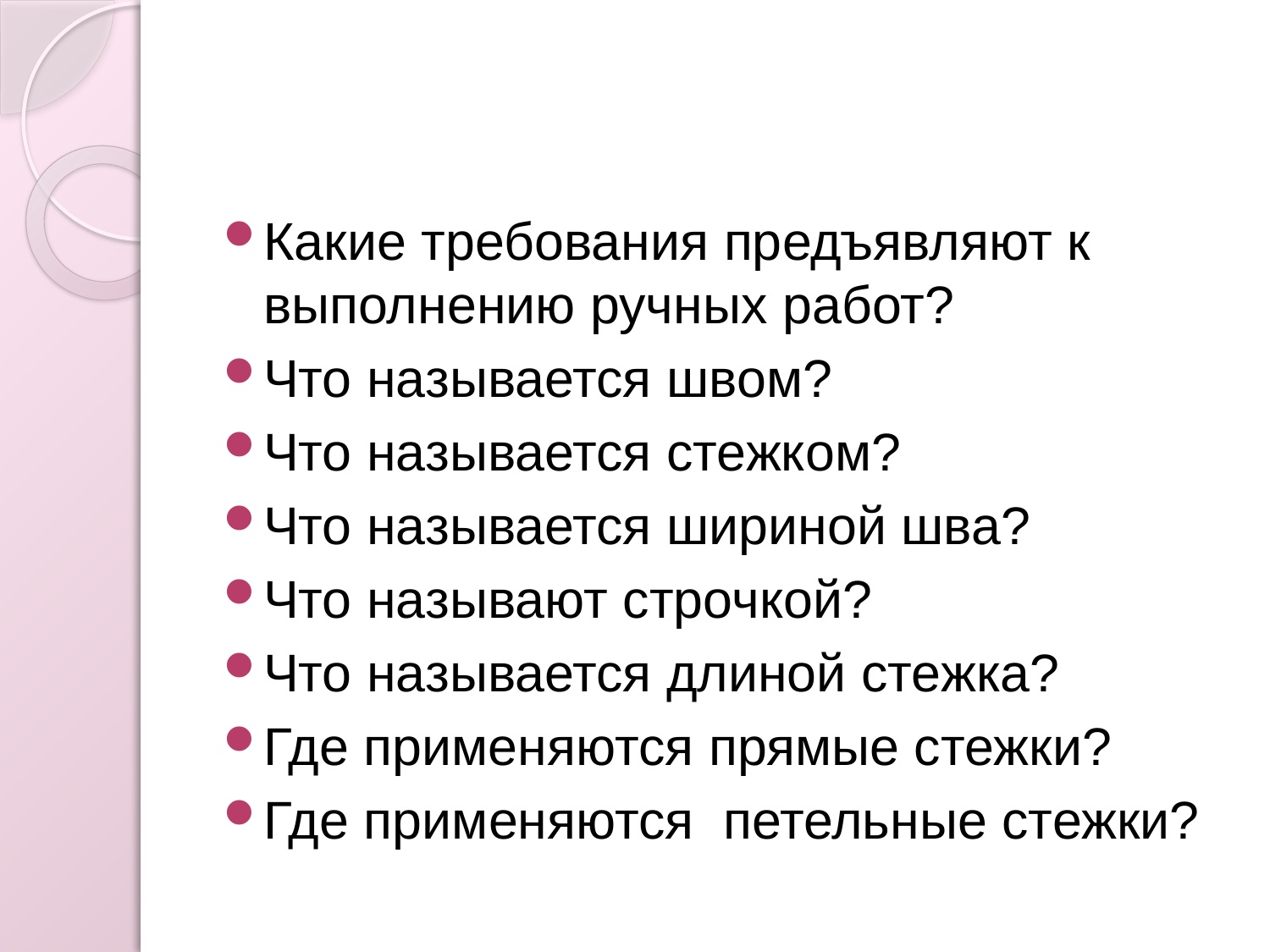

#
Какие требования предъявляют к выполнению ручных работ?
Что называется швом?
Что называется стежком?
Что называется шириной шва?
Что называют строчкой?
Что называется длиной стежка?
Где применяются прямые стежки?
Гдe применяются  петельные стежки?